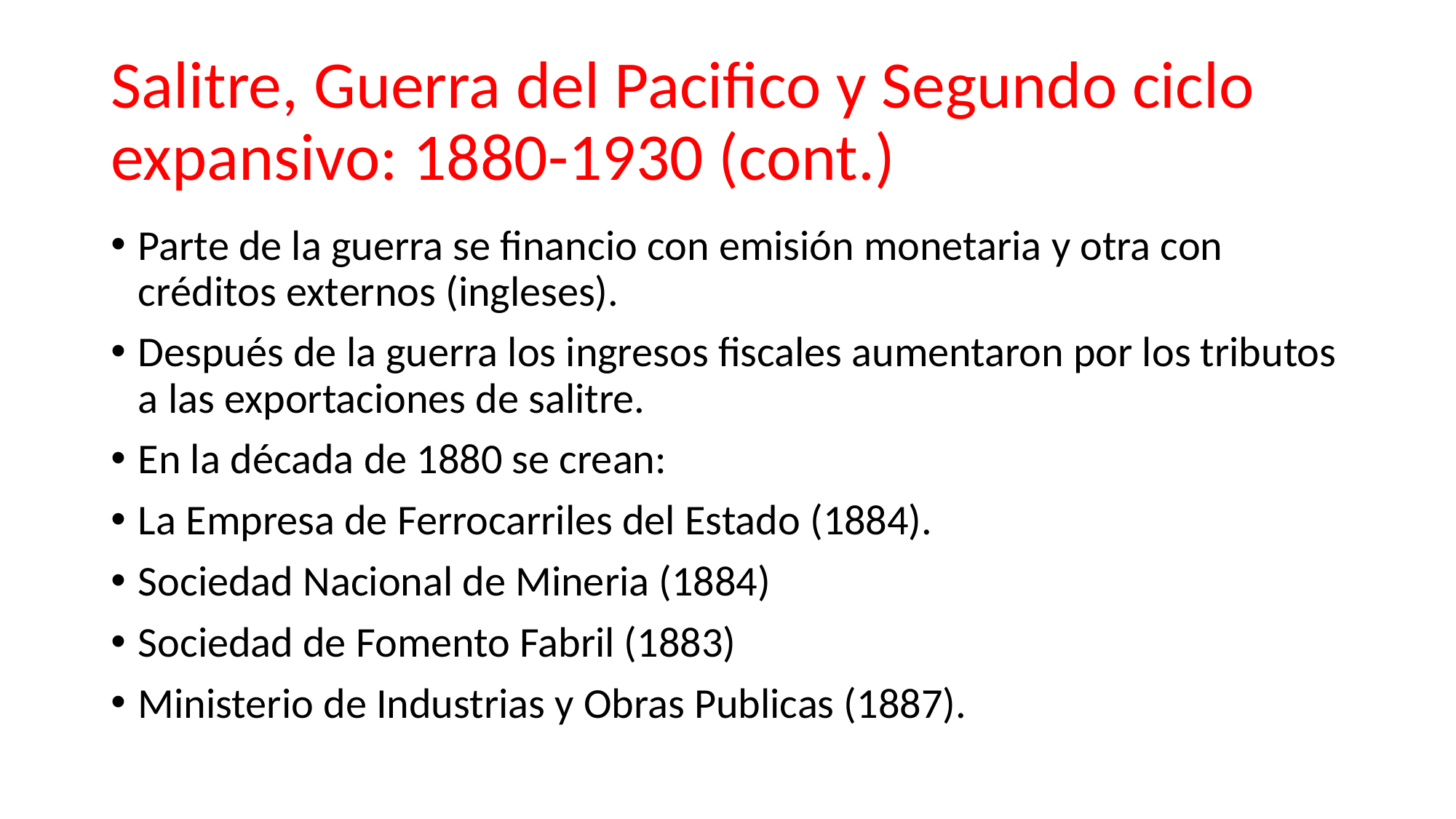

# Salitre, Guerra del Pacifico y Segundo ciclo expansivo: 1880-1930 (cont.)
Parte de la guerra se financio con emisión monetaria y otra con créditos externos (ingleses).
Después de la guerra los ingresos fiscales aumentaron por los tributos a las exportaciones de salitre.
En la década de 1880 se crean:
La Empresa de Ferrocarriles del Estado (1884).
Sociedad Nacional de Mineria (1884)
Sociedad de Fomento Fabril (1883)
Ministerio de Industrias y Obras Publicas (1887).